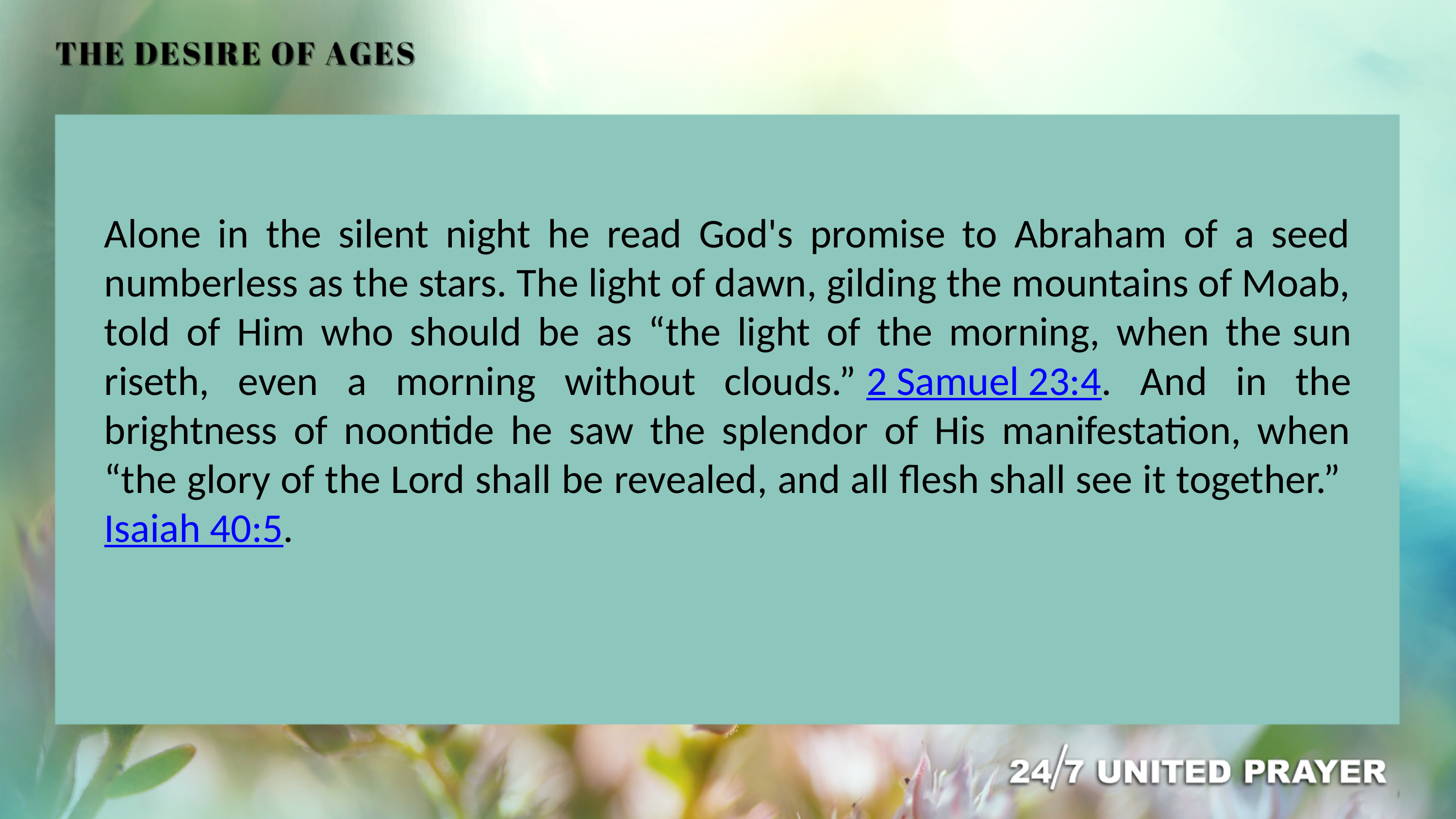

Alone in the silent night he read God's promise to Abraham of a seed numberless as the stars. The light of dawn, gilding the mountains of Moab, told of Him who should be as “the light of the morning, when the sun riseth, even a morning without clouds.” 2 Samuel 23:4. And in the brightness of noontide he saw the splendor of His manifestation, when “the glory of the Lord shall be revealed, and all flesh shall see it together.” Isaiah 40:5.